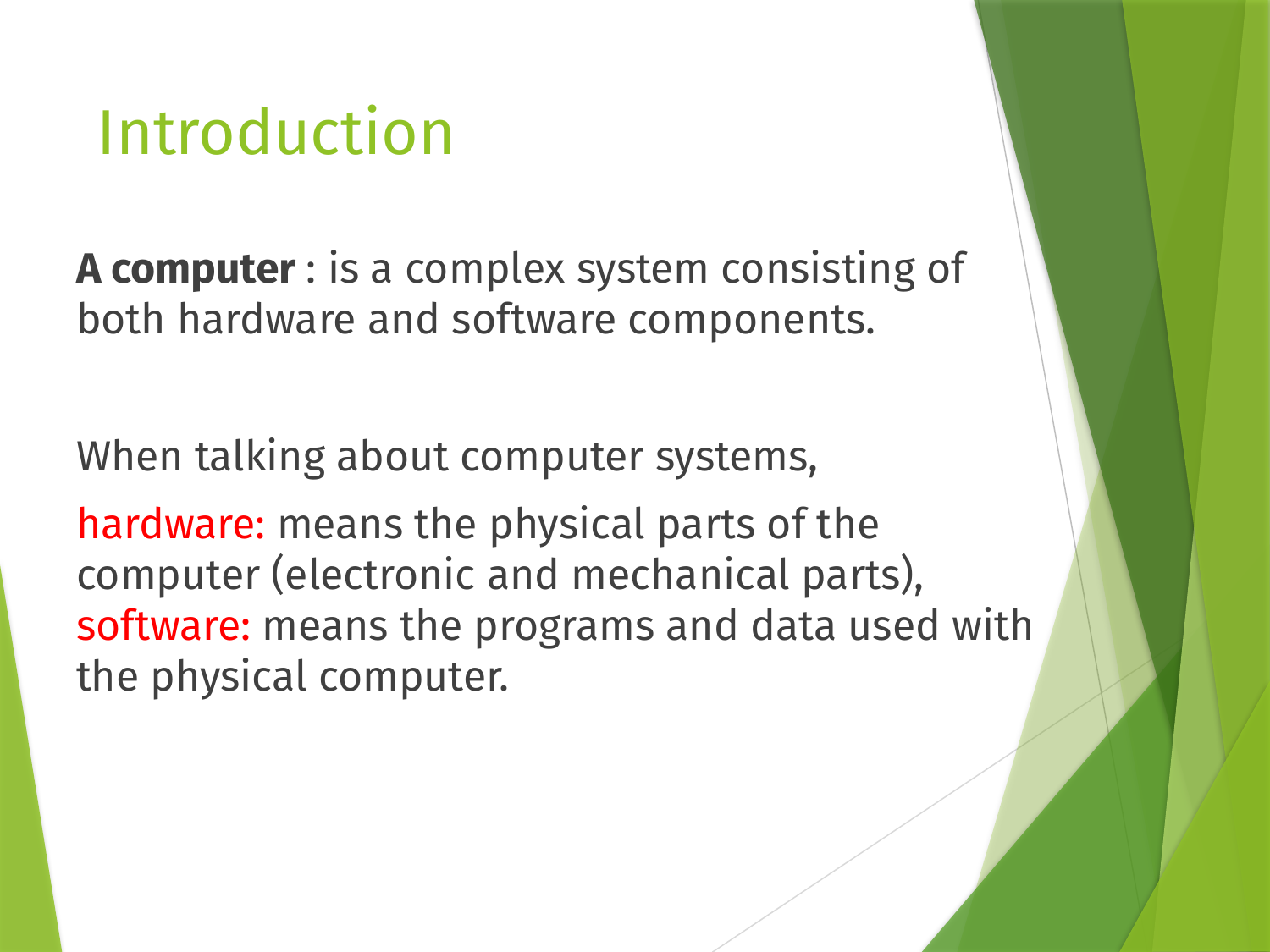

# Introduction
A computer : is a complex system consisting of both hardware and software components.

When talking about computer systems,
hardware: means the physical parts of the computer (electronic and mechanical parts), software: means the programs and data used with the physical computer.